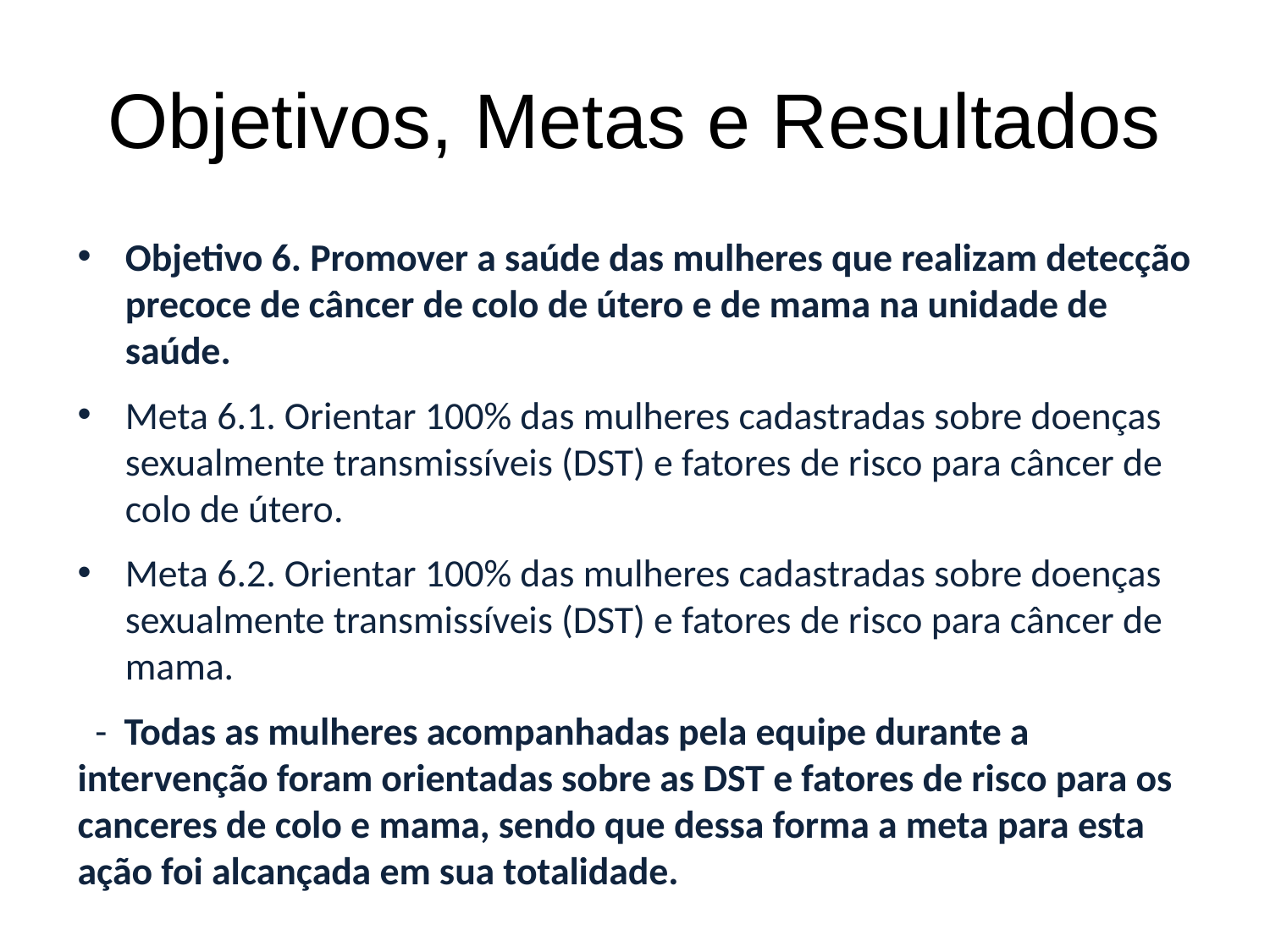

# Objetivos, Metas e Resultados
Objetivo 6. Promover a saúde das mulheres que realizam detecção precoce de câncer de colo de útero e de mama na unidade de saúde.
Meta 6.1. Orientar 100% das mulheres cadastradas sobre doenças sexualmente transmissíveis (DST) e fatores de risco para câncer de colo de útero.
Meta 6.2. Orientar 100% das mulheres cadastradas sobre doenças sexualmente transmissíveis (DST) e fatores de risco para câncer de mama.
  -  Todas as mulheres acompanhadas pela equipe durante a intervenção foram orientadas sobre as DST e fatores de risco para os canceres de colo e mama, sendo que dessa forma a meta para esta ação foi alcançada em sua totalidade.